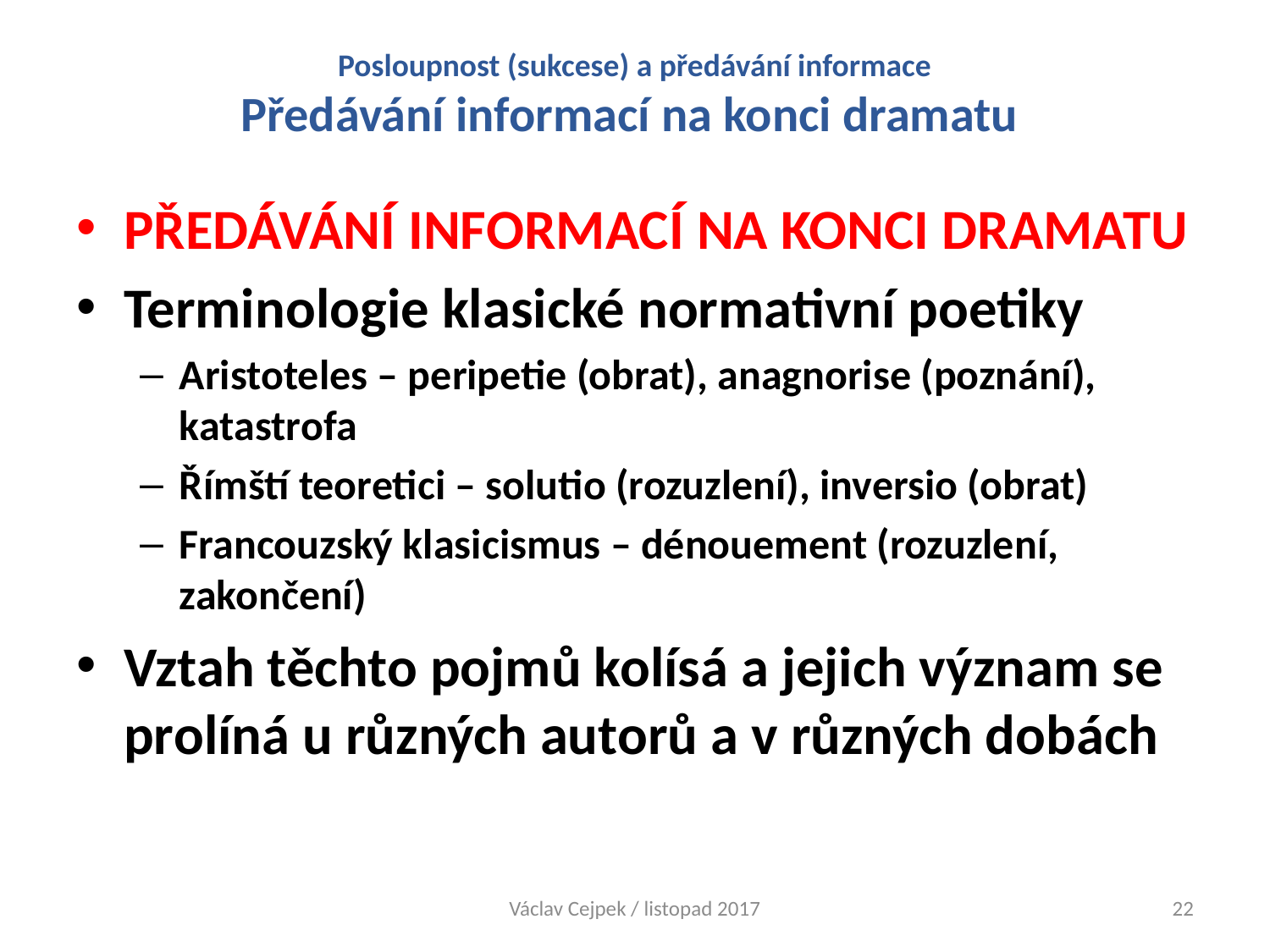

# Posloupnost (sukcese) a předávání informace Předávání informací na konci dramatu
PŘEDÁVÁNÍ INFORMACÍ NA KONCI DRAMATU
Terminologie klasické normativní poetiky
Aristoteles – peripetie (obrat), anagnorise (poznání), katastrofa
Římští teoretici – solutio (rozuzlení), inversio (obrat)
Francouzský klasicismus – dénouement (rozuzlení, zakončení)
Vztah těchto pojmů kolísá a jejich význam se prolíná u různých autorů a v různých dobách

Václav Cejpek / listopad 2017
22